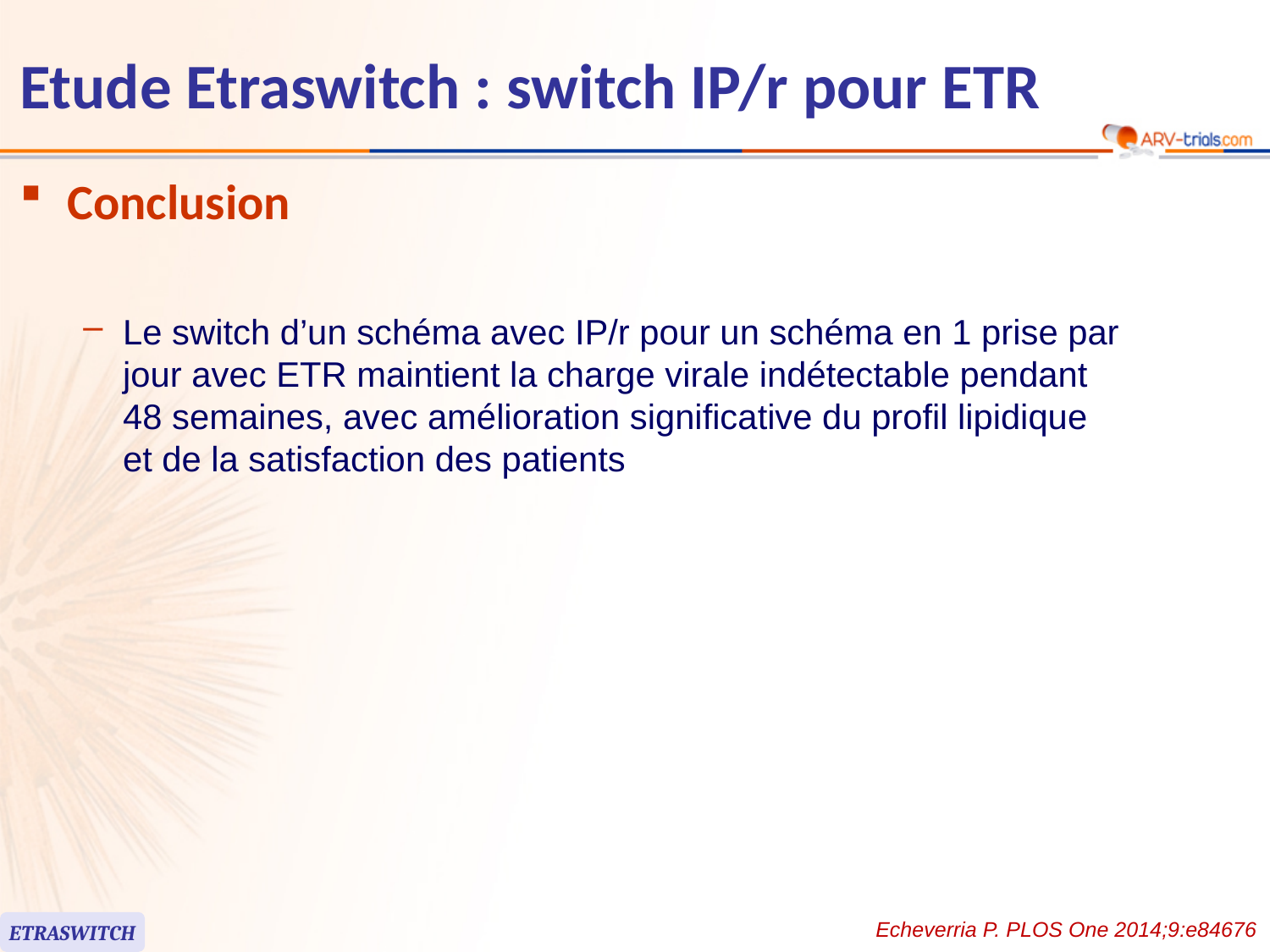

# Etude Etraswitch : switch IP/r pour ETR
Conclusion
Le switch d’un schéma avec IP/r pour un schéma en 1 prise par jour avec ETR maintient la charge virale indétectable pendant
48 semaines, avec amélioration significative du profil lipidique
et de la satisfaction des patients
Echeverria P. PLOS One 2014;9:e84676
ETRASWITCH